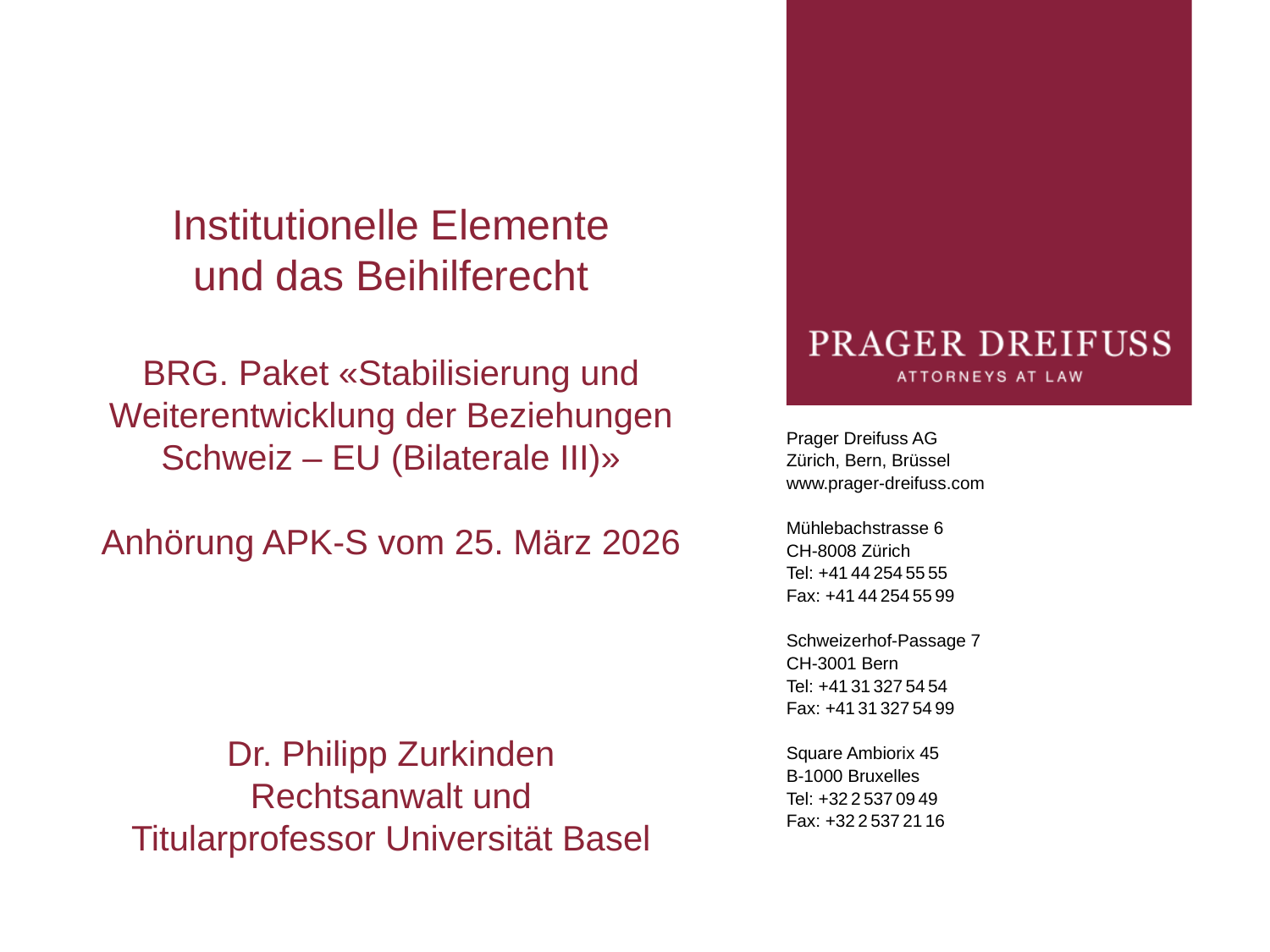

Institutionelle Elemente
und das Beihilferecht

BRG. Paket «Stabilisierung und Weiterentwicklung der Beziehungen Schweiz – EU (Bilaterale III)»

Anhörung APK-S vom 25. März 2026

Dr. Philipp Zurkinden
Rechtsanwalt und
Titularprofessor Universität Basel